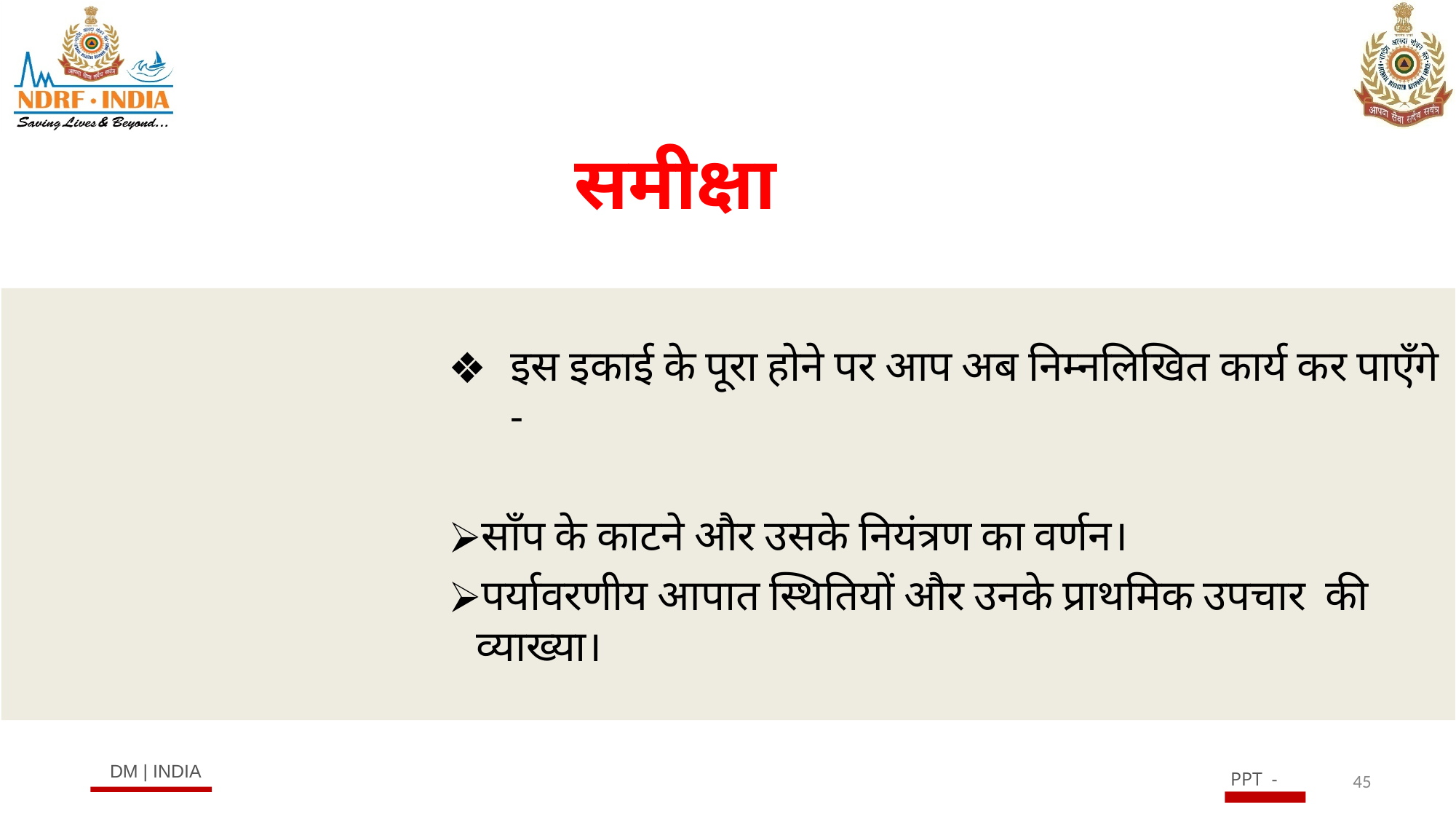

# समीक्षा
इस इकाई के पूरा होने पर आप अब निम्नलिखित कार्य कर पाएँगे -

साँप के काटने और उसके नियंत्रण का वर्णन।
पर्यावरणीय आपात स्थितियों और उनके प्राथमिक उपचार  की व्याख्या।
45